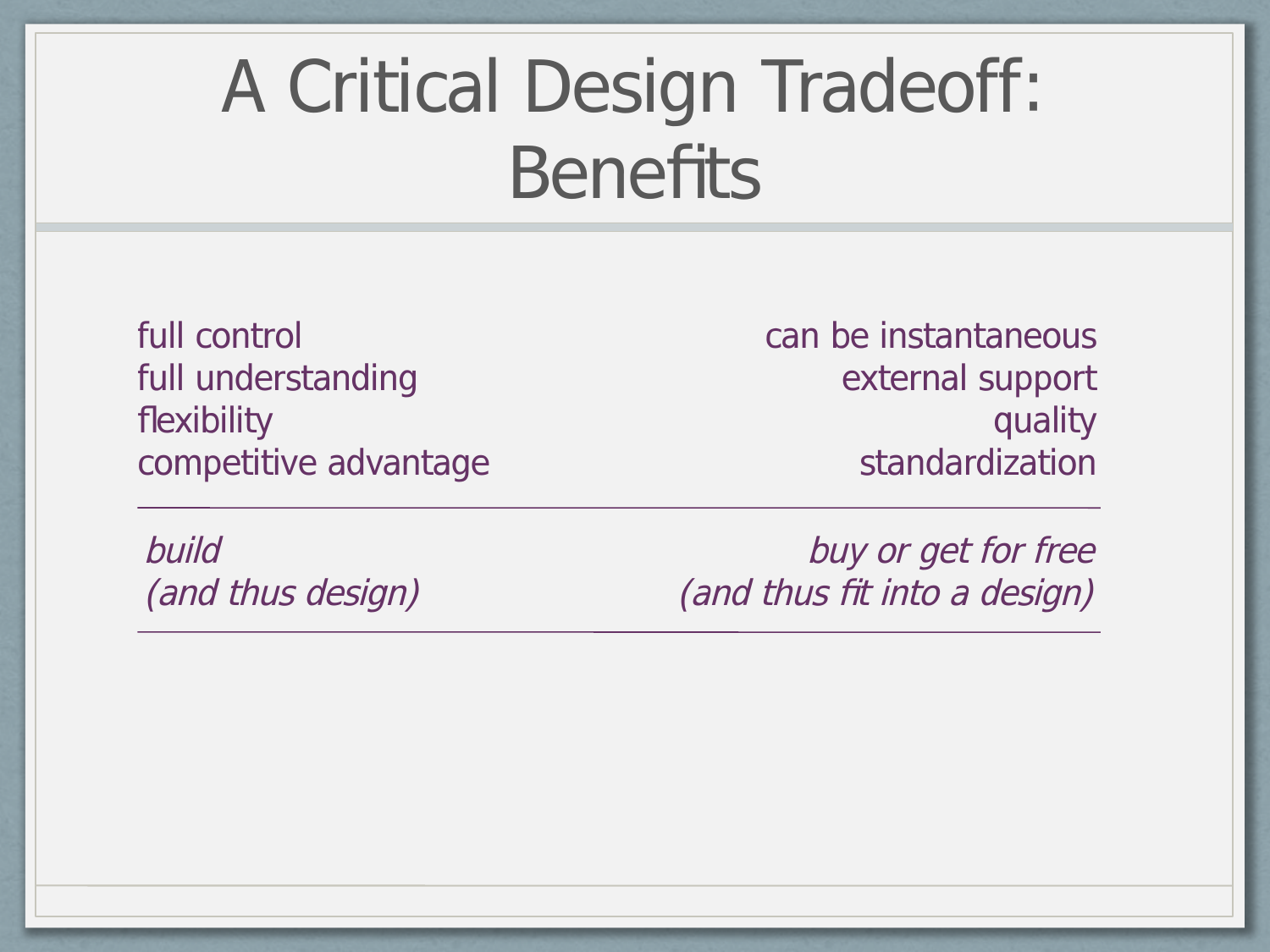

# A Critical Design Tradeoff: Benefits
full control
full understanding
flexibility
competitive advantage
can be instantaneous
external support
quality
standardization

build
(and thus design)
buy or get for free
(and thus fit into a design)